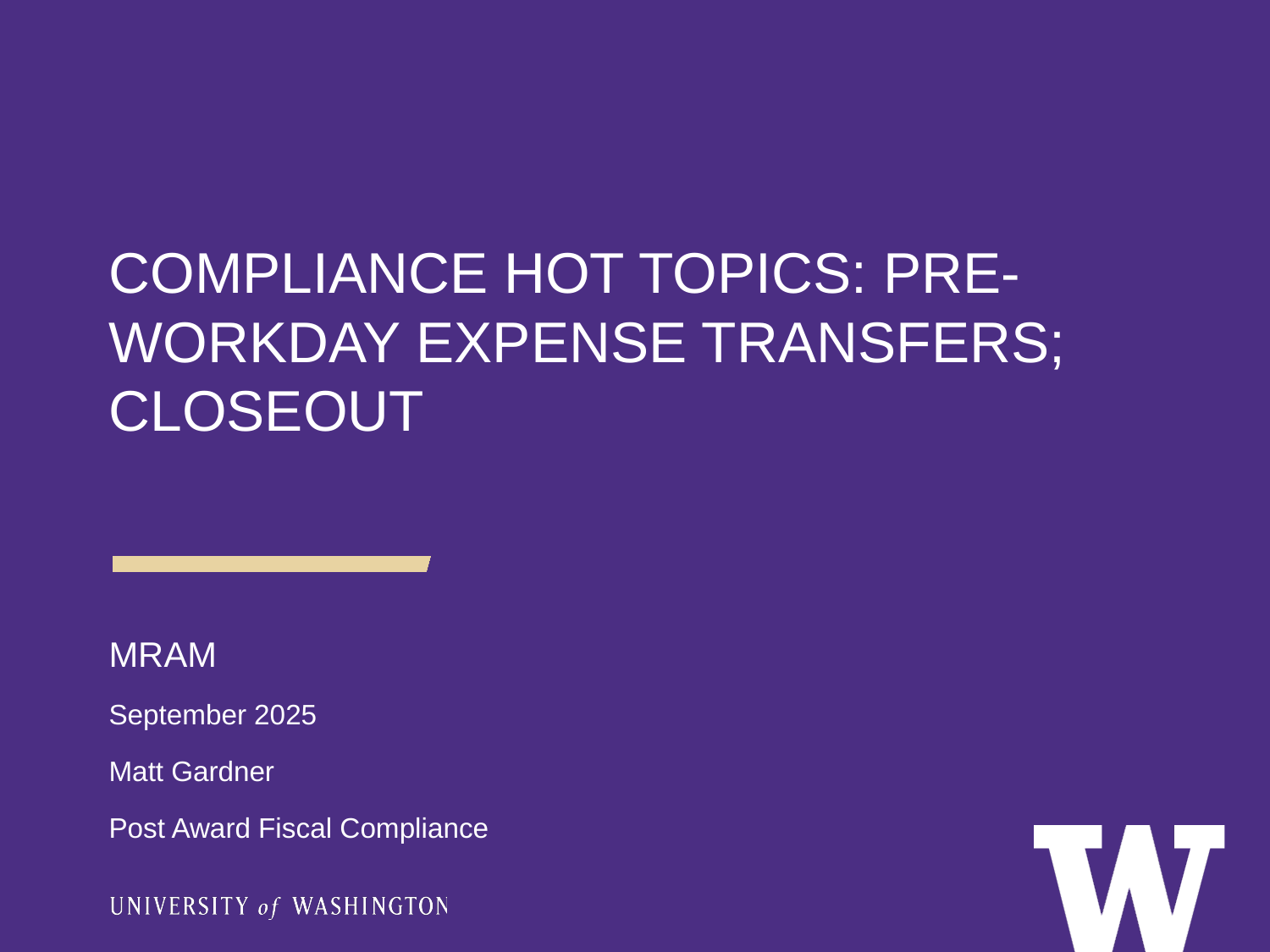

# COMPLIANCE HOT TOPICS: PRE-WORKDAY EXPENSE TRANSFERS; CLOSEOUT
MRAM
September 2025
Matt Gardner
Post Award Fiscal Compliance